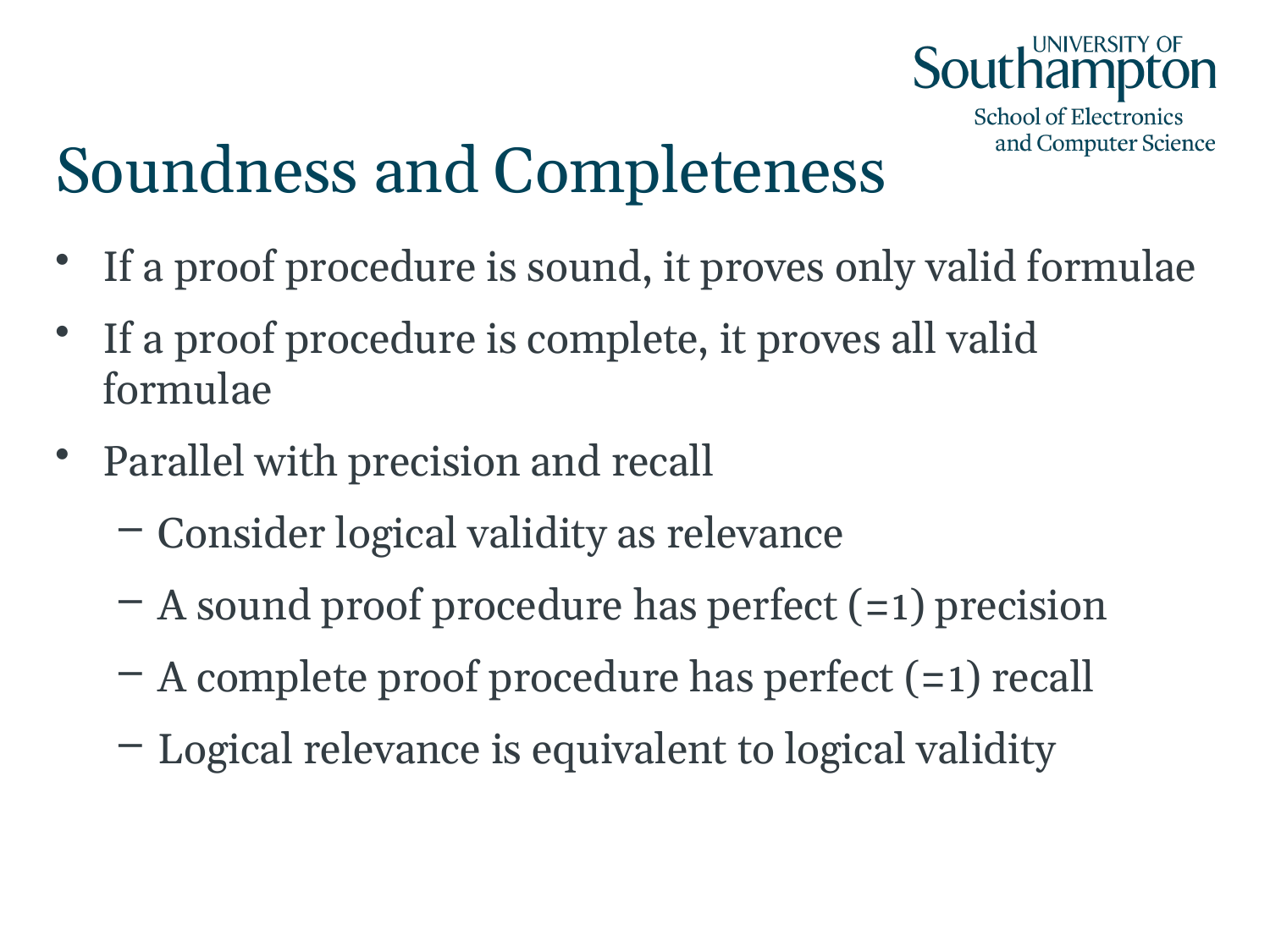

# Soundness and Completeness
If a proof procedure is sound, it proves only valid formulae
If a proof procedure is complete, it proves all valid formulae
Parallel with precision and recall
Consider logical validity as relevance
A sound proof procedure has perfect (=1) precision
A complete proof procedure has perfect (=1) recall
Logical relevance is equivalent to logical validity